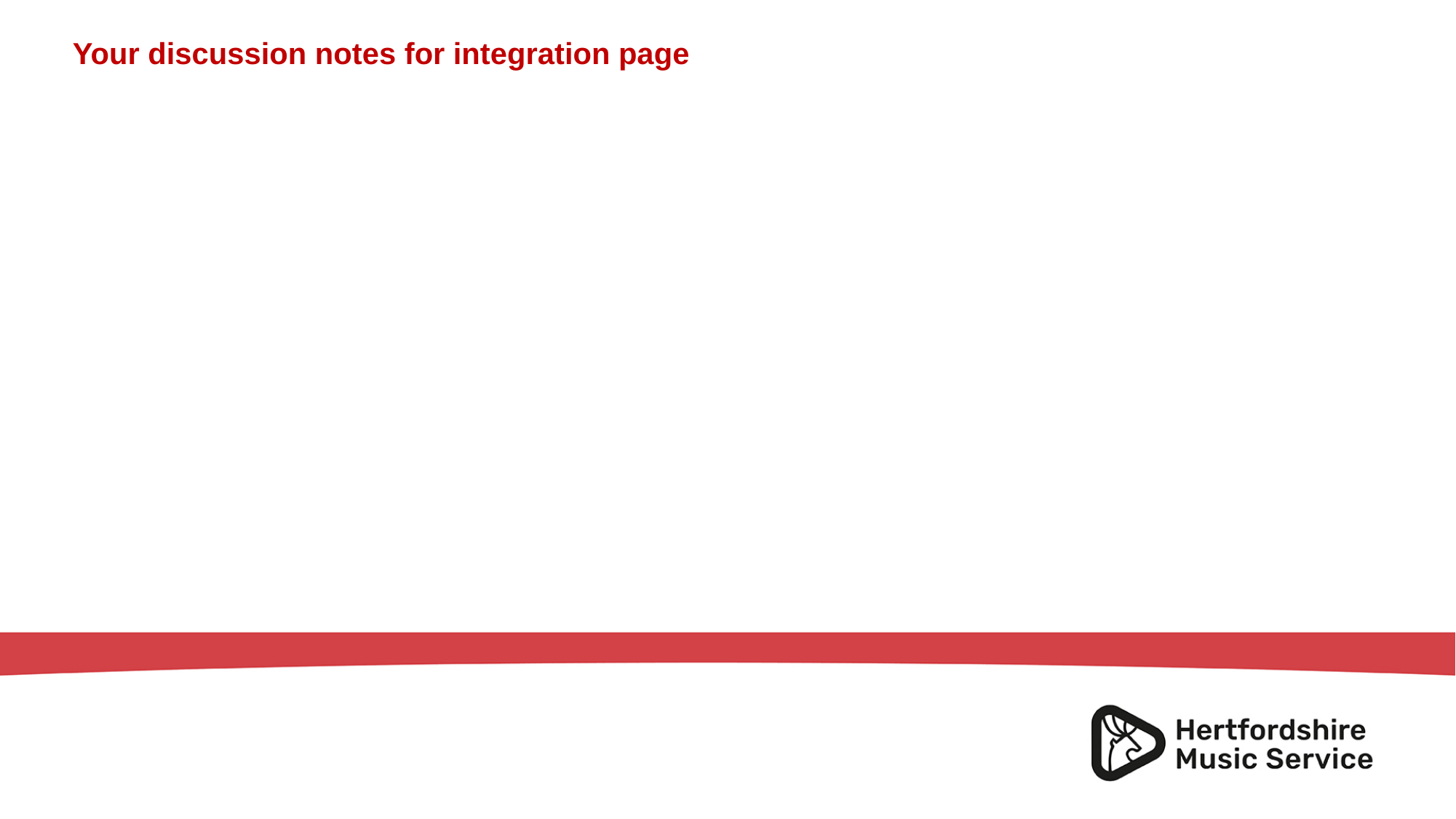

# Your discussion notes for integration page